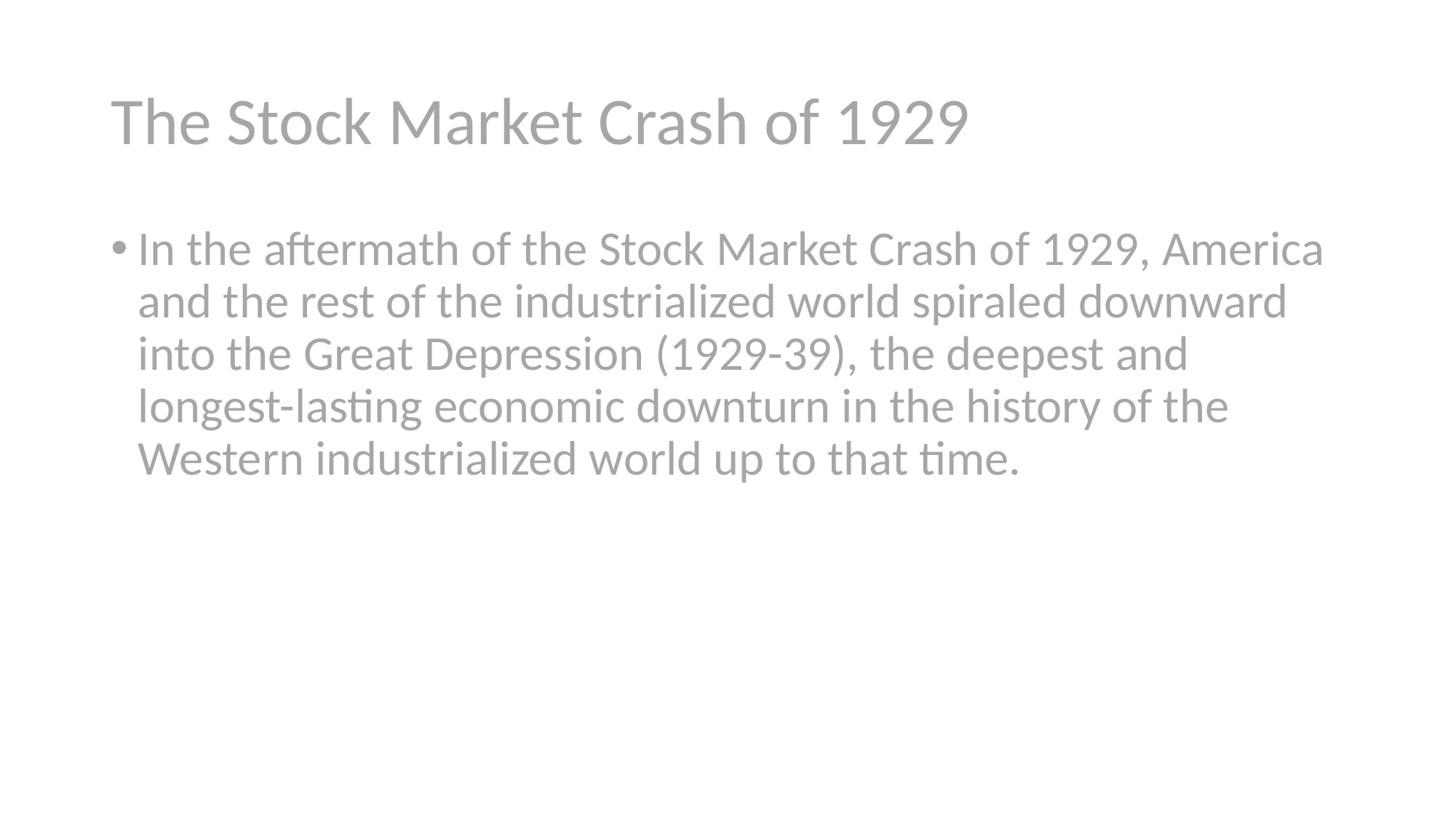

# The Stock Market Crash of 1929
In the aftermath of the Stock Market Crash of 1929, America and the rest of the industrialized world spiraled downward into the Great Depression (1929-39), the deepest and longest-lasting economic downturn in the history of the Western industrialized world up to that time.